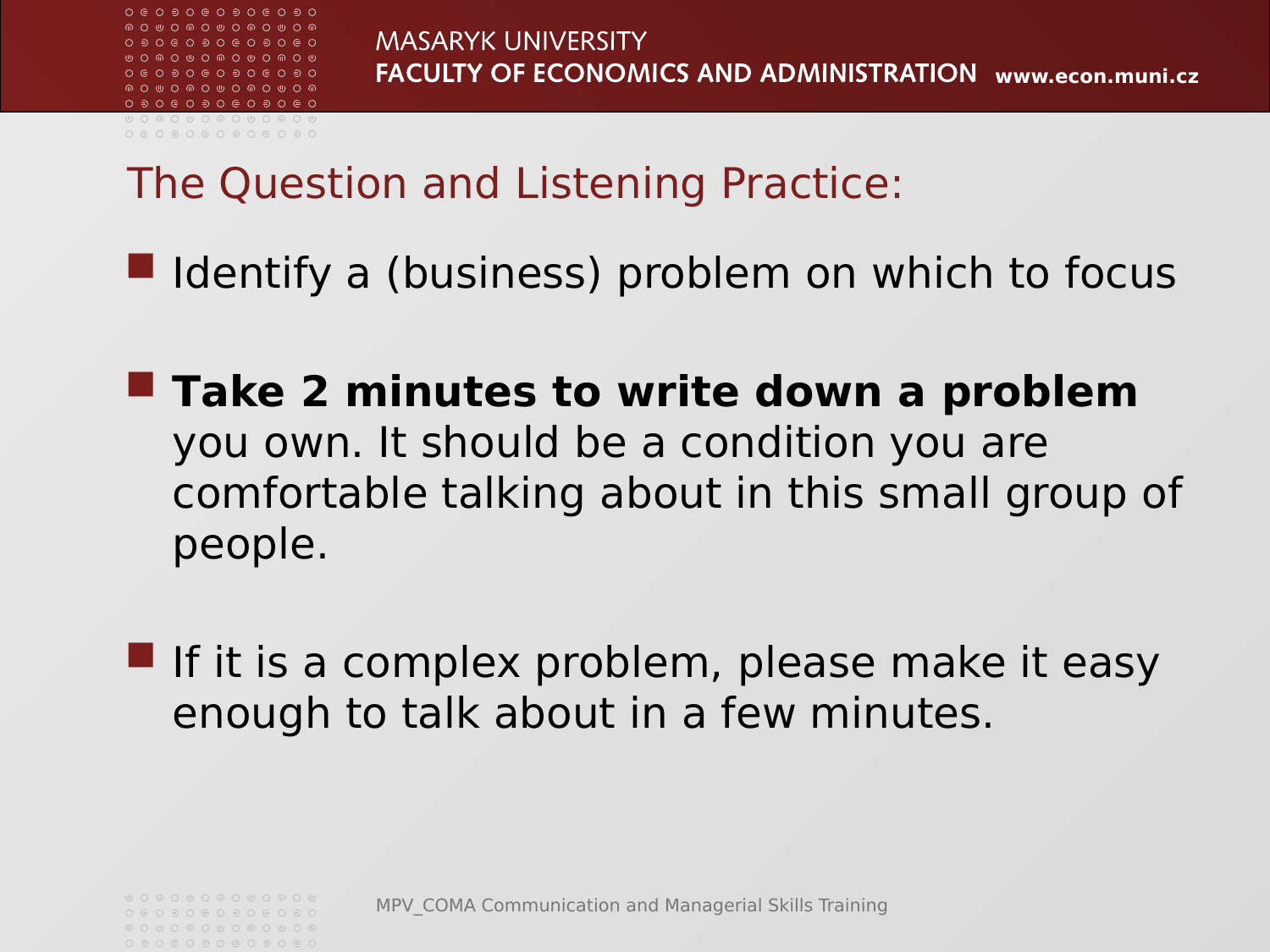

# The Question and Listening Practice:
Identify a (business) problem on which to focus

Take 2 minutes to write down a problem you own. It should be a condition you are comfortable talking about in this small group of people.

If it is a complex problem, please make it easy enough to talk about in a few minutes.

MPV_COMA Communication and Managerial Skills Training